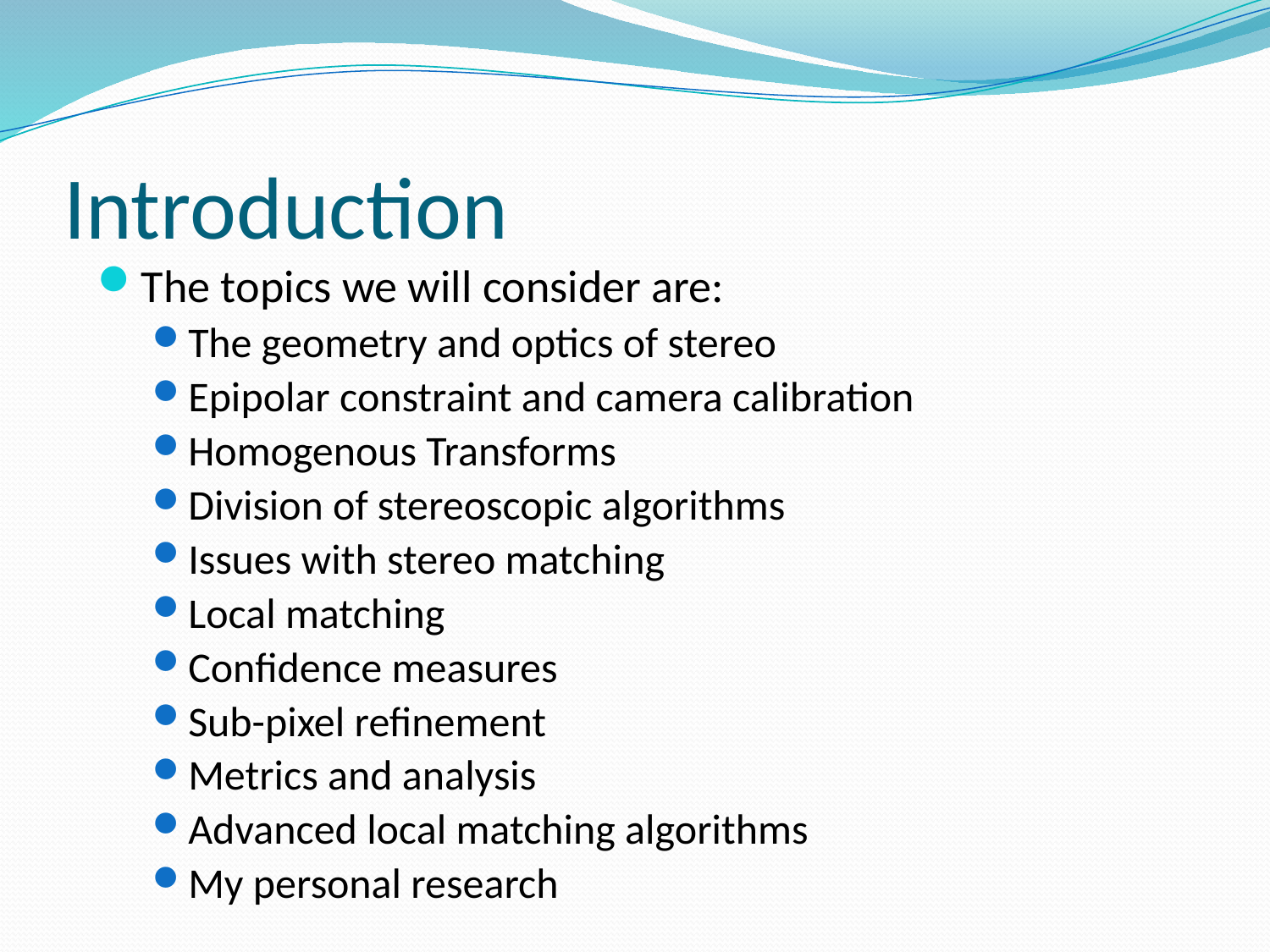

# Introduction
The topics we will consider are:
The geometry and optics of stereo
Epipolar constraint and camera calibration
Homogenous Transforms
Division of stereoscopic algorithms
Issues with stereo matching
Local matching
Confidence measures
Sub-pixel refinement
Metrics and analysis
Advanced local matching algorithms
My personal research